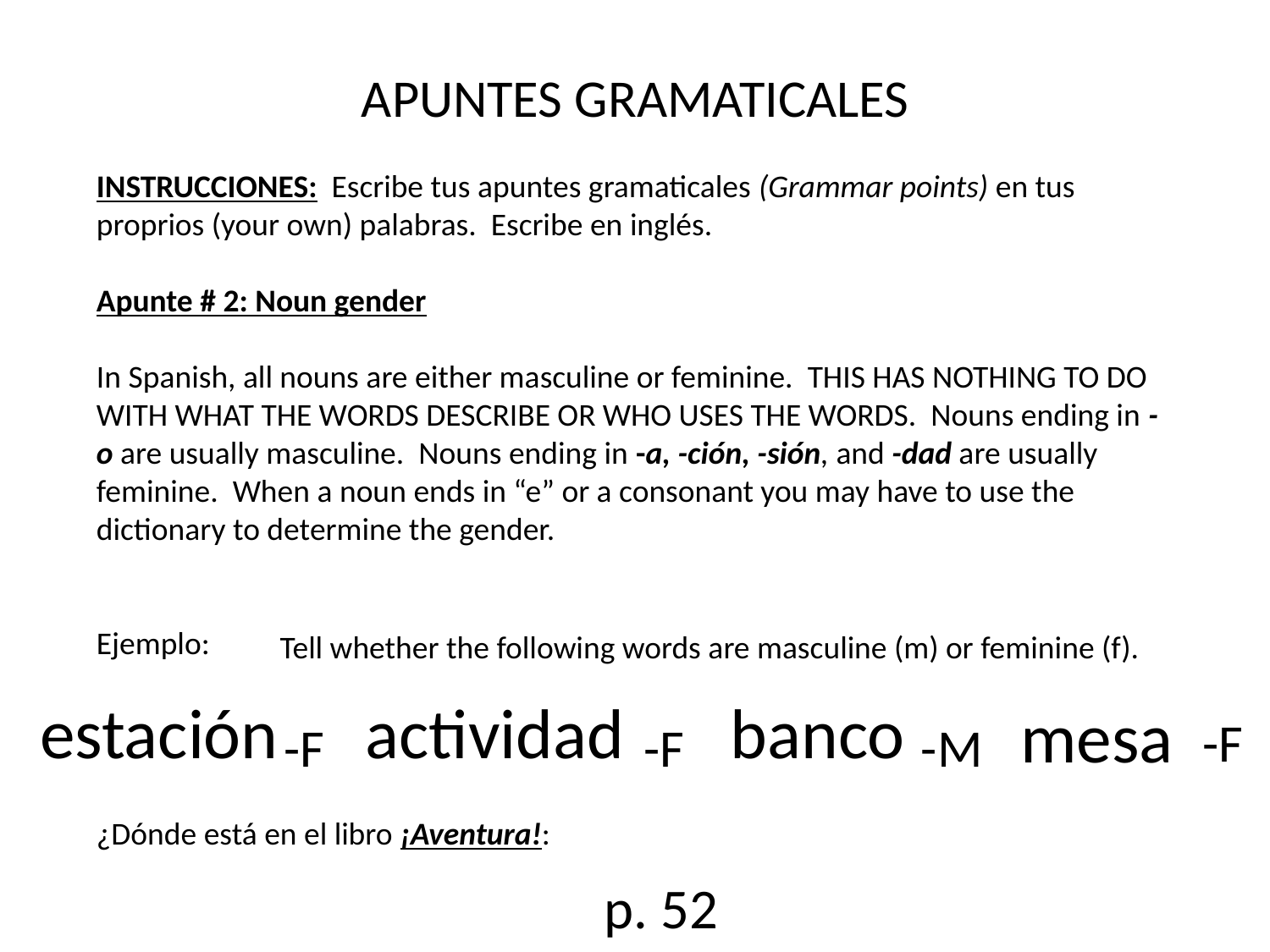

APUNTES GRAMATICALES

INSTRUCCIONES:  Escribe tus apuntes gramaticales (Grammar points) en tus proprios (your own) palabras.  Escribe en inglés.

Apunte # 2: Noun gender

In Spanish, all nouns are either masculine or feminine.  THIS HAS NOTHING TO DO WITH WHAT THE WORDS DESCRIBE OR WHO USES THE WORDS.  Nouns ending in -o are usually masculine.  Nouns ending in -a, -ción, -sión, and -dad are usually feminine.  When a noun ends in “e” or a consonant you may have to use the dictionary to determine the gender.

Ejemplo:

¿Dónde está en el libro ¡Aventura!:
Tell whether the following words are masculine (m) or feminine (f).
estación
actividad
banco
mesa
-F
-F
-F
-M
p. 52